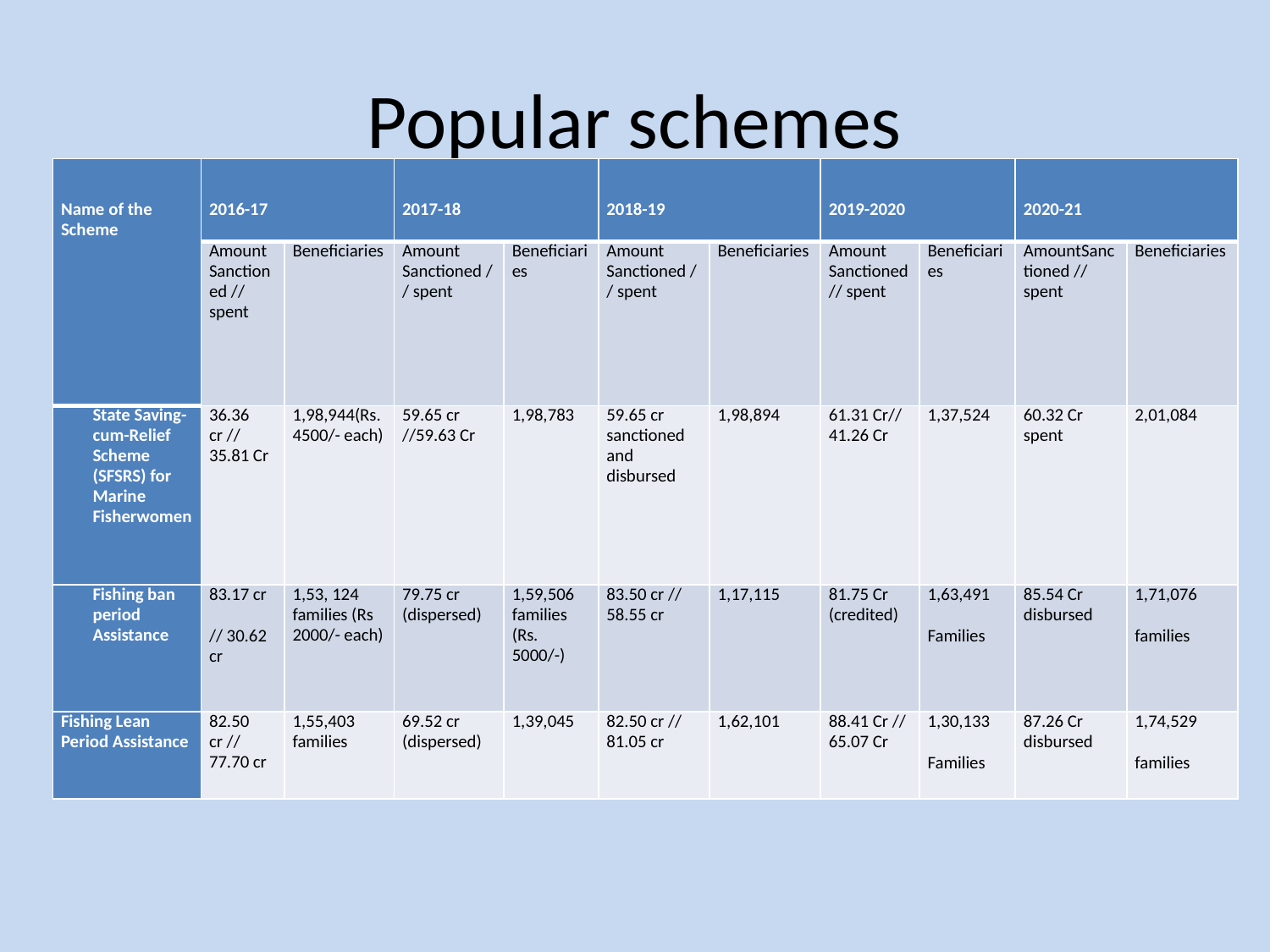

# Popular schemes
| Name of the Scheme | 2016-17 |  | 2017-18 |  | 2018-19 |  | 2019-2020 |  | 2020-21 |  |
| --- | --- | --- | --- | --- | --- | --- | --- | --- | --- | --- |
|  | Amount Sanctioned // spent | Beneficiaries | Amount Sanctioned // spent | Beneficiaries | Amount Sanctioned // spent | Beneficiaries | Amount Sanctioned // spent | Beneficiaries | AmountSanctioned // spent | Beneficiaries |
| State Saving-cum-Relief Scheme (SFSRS) for Marine Fisherwomen | 36.36 cr // 35.81 Cr | 1,98,944(Rs. 4500/- each) | 59.65 cr //59.63 Cr | 1,98,783 | 59.65 cr sanctioned and disbursed | 1,98,894 | 61.31 Cr// 41.26 Cr | 1,37,524 | 60.32 Cr spent | 2,01,084 |
| Fishing ban period Assistance | 83.17 cr // 30.62 cr | 1,53, 124 families (Rs 2000/- each) | 79.75 cr (dispersed) | 1,59,506 families (Rs. 5000/-) | 83.50 cr // 58.55 cr | 1,17,115 | 81.75 Cr (credited) | 1,63,491 Families | 85.54 Cr disbursed | 1,71,076 families |
| Fishing Lean Period Assistance | 82.50 cr // 77.70 cr | 1,55,403 families | 69.52 cr (dispersed) | 1,39,045 | 82.50 cr // 81.05 cr | 1,62,101 | 88.41 Cr // 65.07 Cr | 1,30,133 Families | 87.26 Cr disbursed | 1,74,529 families |